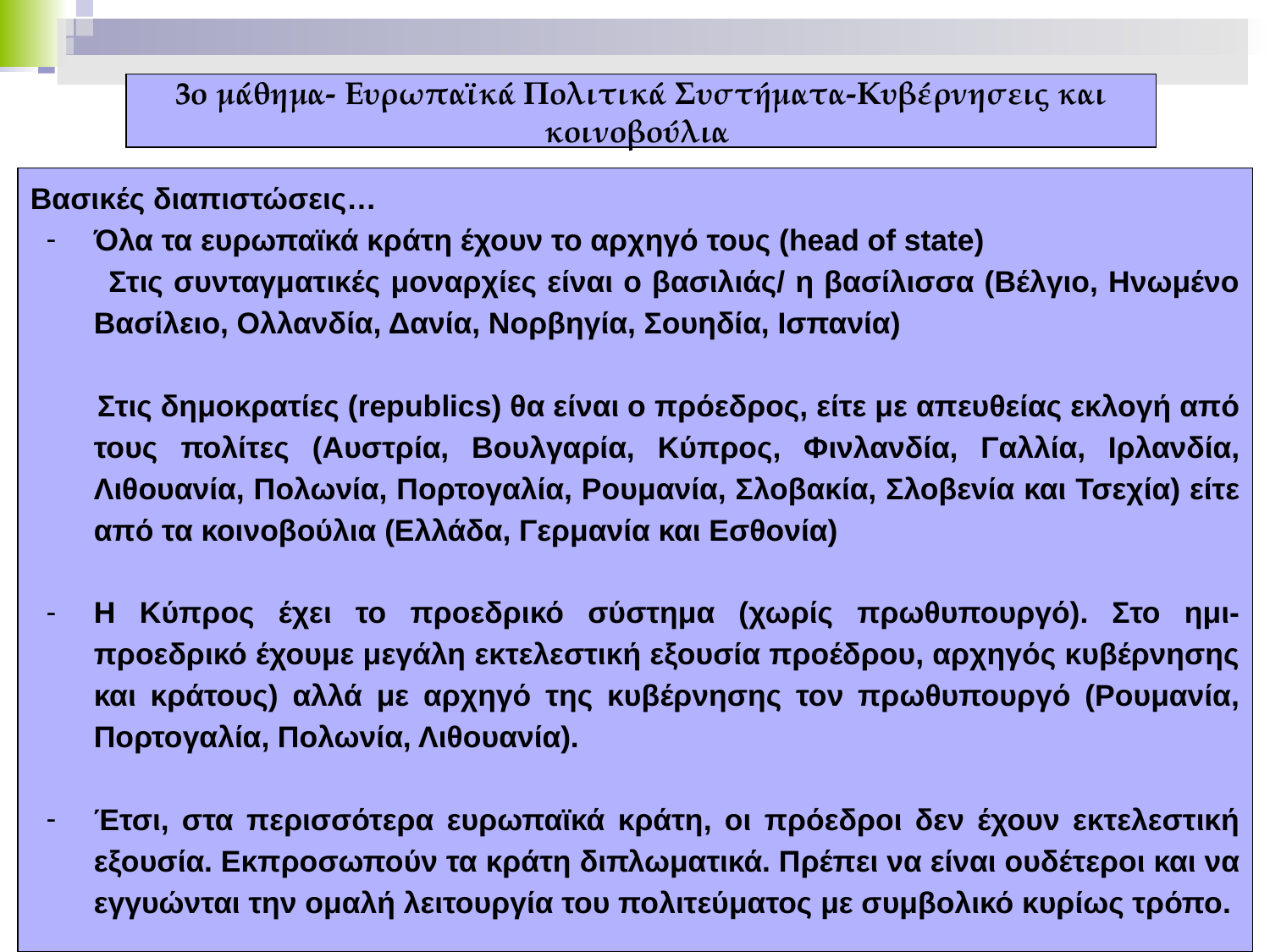

3ο μάθημα- Ευρωπαϊκά Πολιτικά Συστήματα-Κυβέρνησεις και κοινοβούλια
Βασικές διαπιστώσεις…
Όλα τα ευρωπαϊκά κράτη έχουν το αρχηγό τους (head of state)
      Στις συνταγματικές μοναρχίες είναι ο βασιλιάς/ η βασίλισσα (Βέλγιο, Ηνωμένο Βασίλειο, Ολλανδία, Δανία, Νορβηγία, Σουηδία, Ισπανία)

      Στις δημοκρατίες (republics) θα είναι ο πρόεδρος, είτε με απευθείας εκλογή από τους πολίτες (Αυστρία, Βουλγαρία, Κύπρος, Φινλανδία, Γαλλία, Ιρλανδία, Λιθουανία, Πολωνία, Πορτογαλία, Ρουμανία, Σλοβακία, Σλοβενία και Τσεχία) είτε από τα κοινοβούλια (Ελλάδα, Γερμανία και Εσθονία)

Η Κύπρος έχει το προεδρικό σύστημα (χωρίς πρωθυπουργό). Στο ημι-προεδρικό έχουμε μεγάλη εκτελεστική εξουσία προέδρου, αρχηγός κυβέρνησης και κράτους) αλλά με αρχηγό της κυβέρνησης τον πρωθυπουργό (Ρουμανία, Πορτογαλία, Πολωνία, Λιθουανία).

Έτσι, στα περισσότερα ευρωπαϊκά κράτη, οι πρόεδροι δεν έχουν εκτελεστική εξουσία. Εκπροσωπούν τα κράτη διπλωματικά. Πρέπει να είναι ουδέτεροι και να εγγυώνται την ομαλή λειτουργία του πολιτεύματος με συμβολικό κυρίως τρόπο.